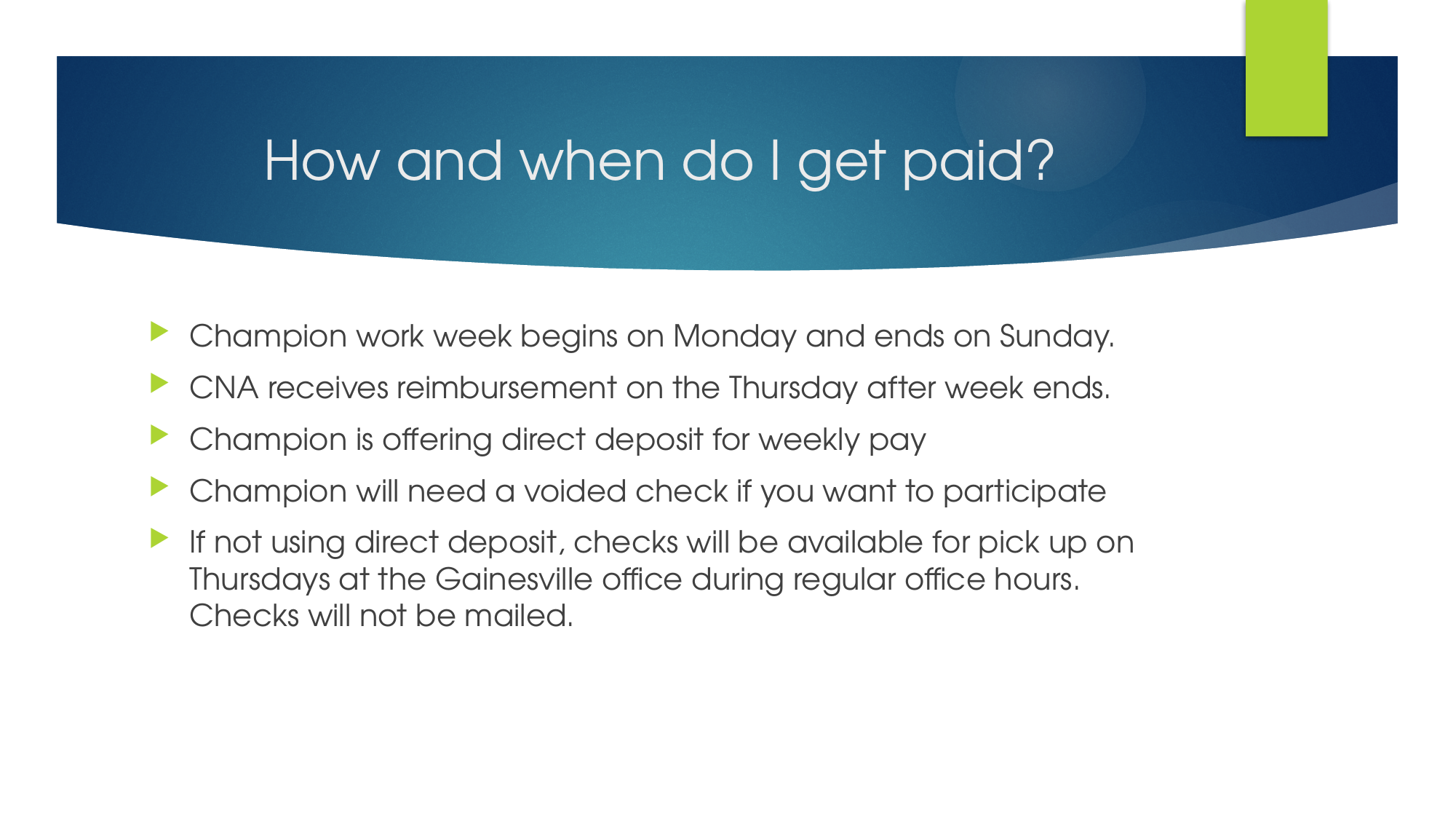

# How and when do I get paid?
Champion work week begins on Monday and ends on Sunday.
CNA receives reimbursement on the Thursday after week ends.
Champion is offering direct deposit for weekly pay
Champion will need a voided check if you want to participate
If not using direct deposit, checks will be available for pick up on Thursdays at the Gainesville office during regular office hours. Checks will not be mailed.